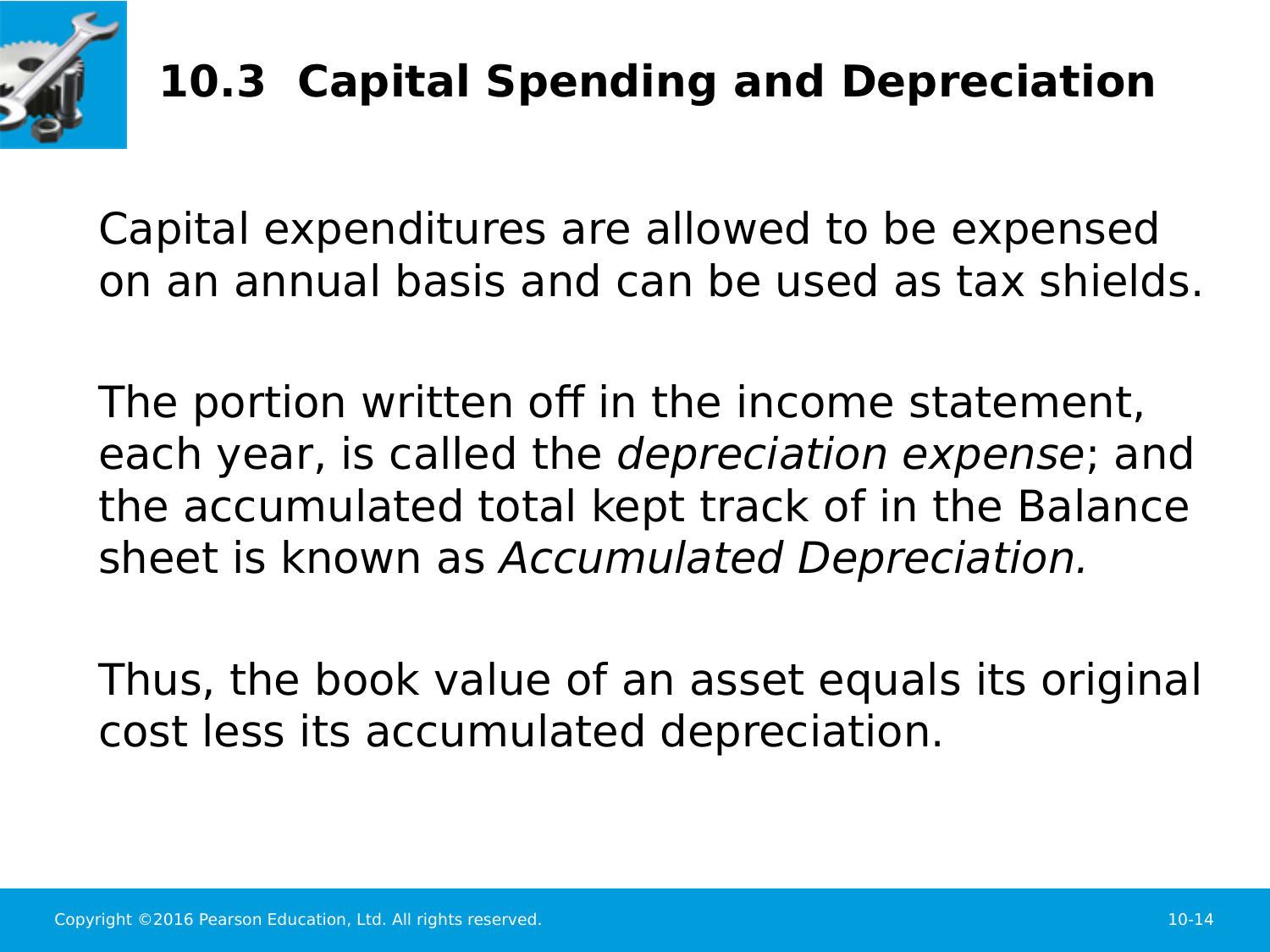

# 10.3  Capital Spending and Depreciation
 	Capital expenditures are allowed to be expensed on an annual basis and can be used as tax shields.

	The portion written off in the income statement, each year, is called the depreciation expense; and the accumulated total kept track of in the Balance sheet is known as Accumulated Depreciation.

	Thus, the book value of an asset equals its original cost less its accumulated depreciation.